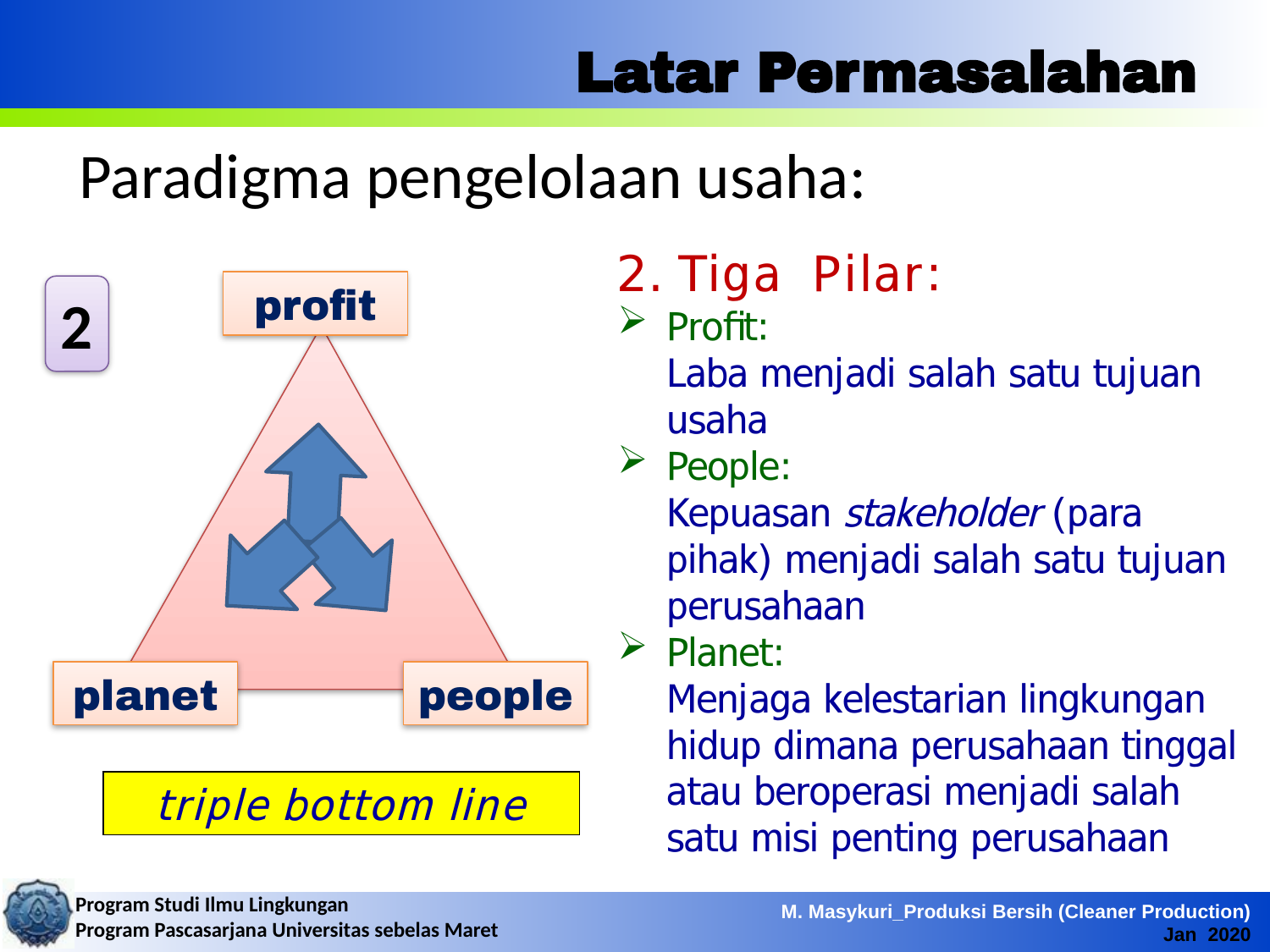

# Latar Permasalahan
Paradigma pengelolaan usaha:
2. Tiga  Pilar:
Profit:
	Laba menjadi salah satu tujuan usaha
People:
	Kepuasan stakeholder (para pihak) menjadi salah satu tujuan perusahaan
Planet:
	Menjaga kelestarian lingkungan hidup dimana perusahaan tinggal atau beroperasi menjadi salah satu misi penting perusahaan
profit
2

planet
people
triple bottom line